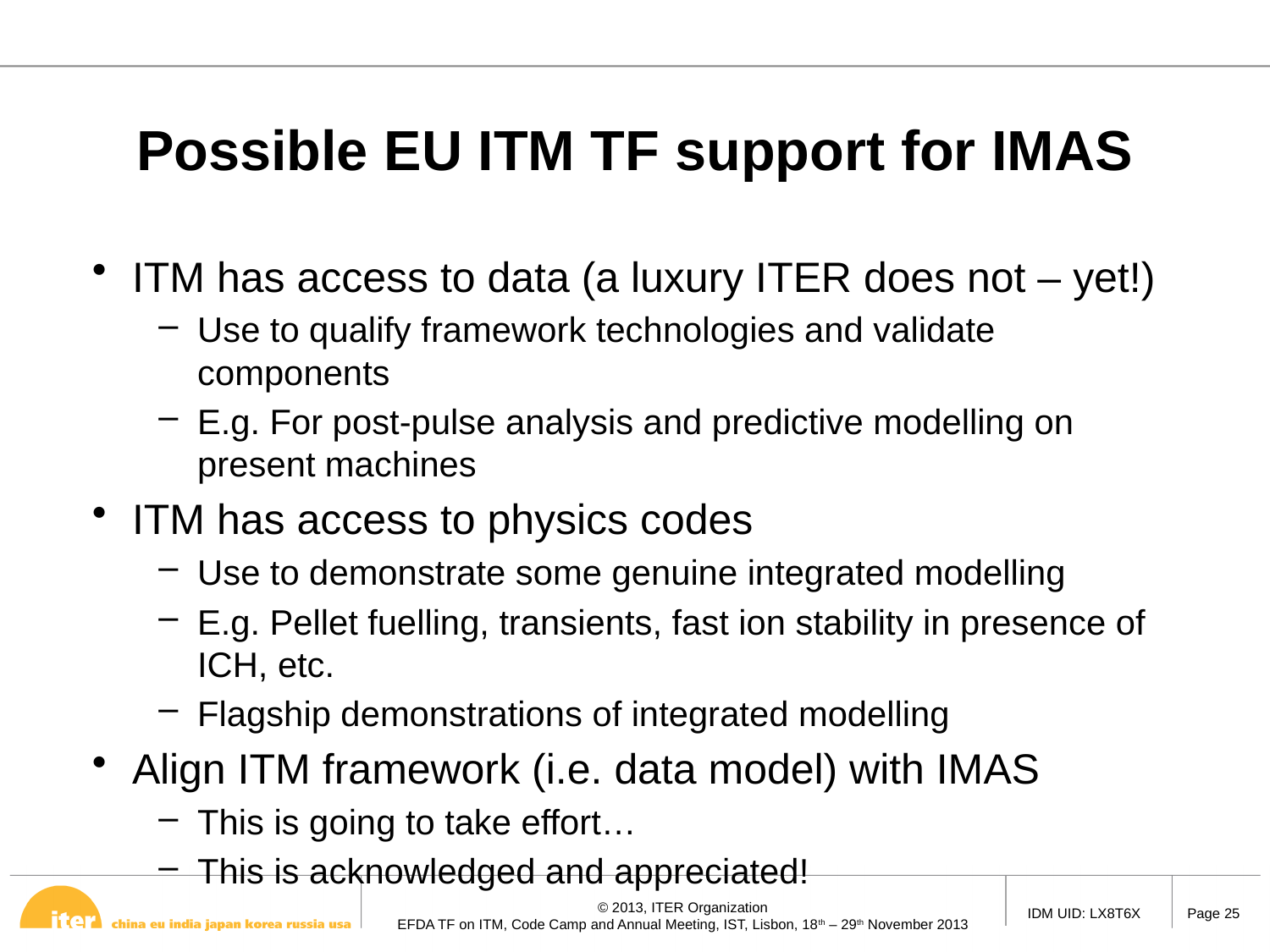

# Possible EU ITM TF support for IMAS
ITM has access to data (a luxury ITER does not – yet!)
Use to qualify framework technologies and validate components
E.g. For post-pulse analysis and predictive modelling on present machines
ITM has access to physics codes
Use to demonstrate some genuine integrated modelling
E.g. Pellet fuelling, transients, fast ion stability in presence of ICH, etc.
Flagship demonstrations of integrated modelling
Align ITM framework (i.e. data model) with IMAS
This is going to take effort…
This is acknowledged and appreciated!